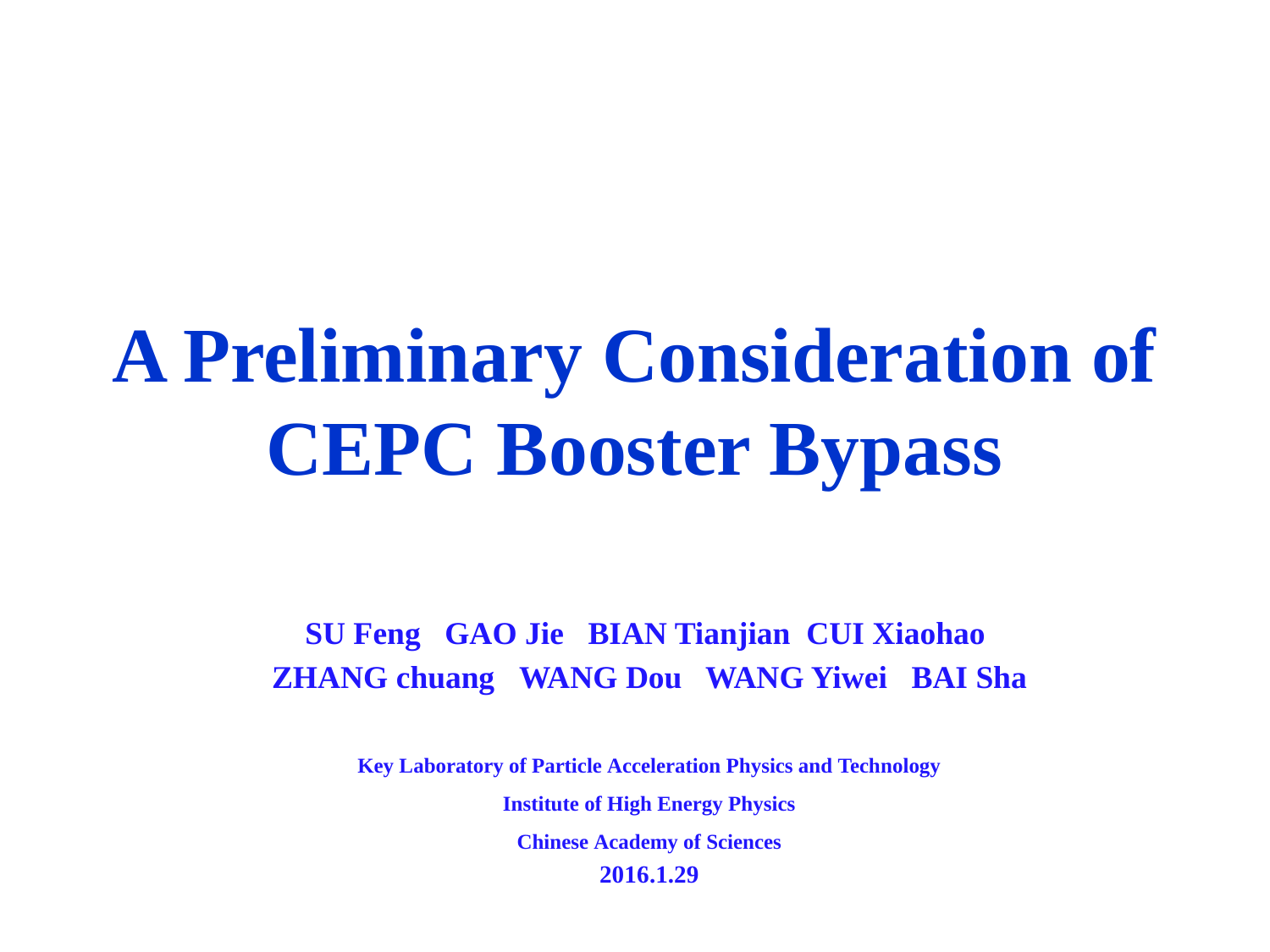

# A Preliminary Consideration of CEPC Booster Bypass
SU Feng   GAO Jie   BIAN Tianjian  CUI Xiaohao
ZHANG chuang   WANG Dou   WANG Yiwei   BAI Sha

Key Laboratory of Particle Acceleration Physics and Technology
Institute of High Energy Physics
Chinese Academy of Sciences
2016.1.29